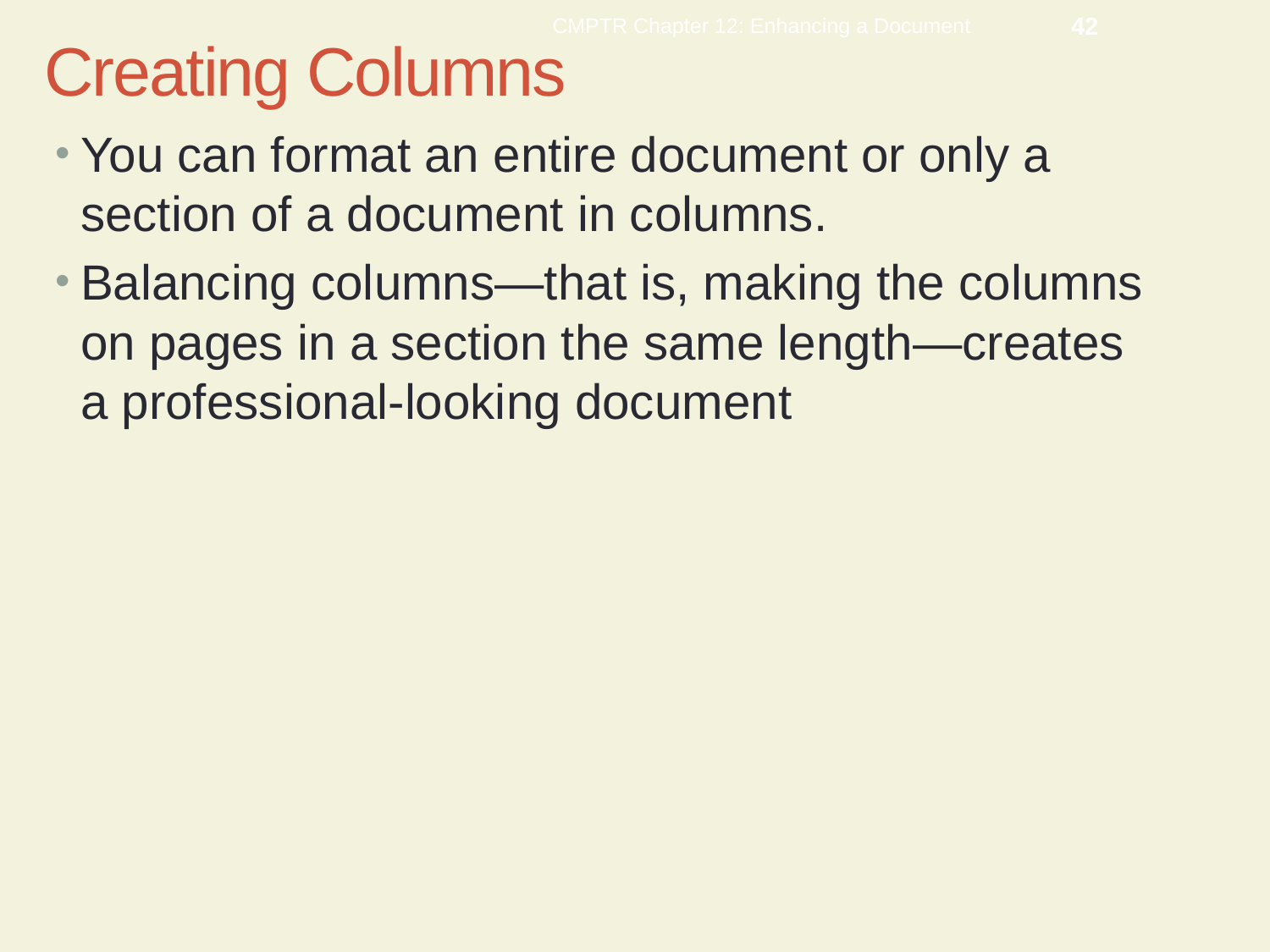

CMPTR Chapter 12: Enhancing a Document
42
Creating Columns
You can format an entire document or only a section of a document in columns.
Balancing columns—that is, making the columns on pages in a section the same length—creates a professional-looking document